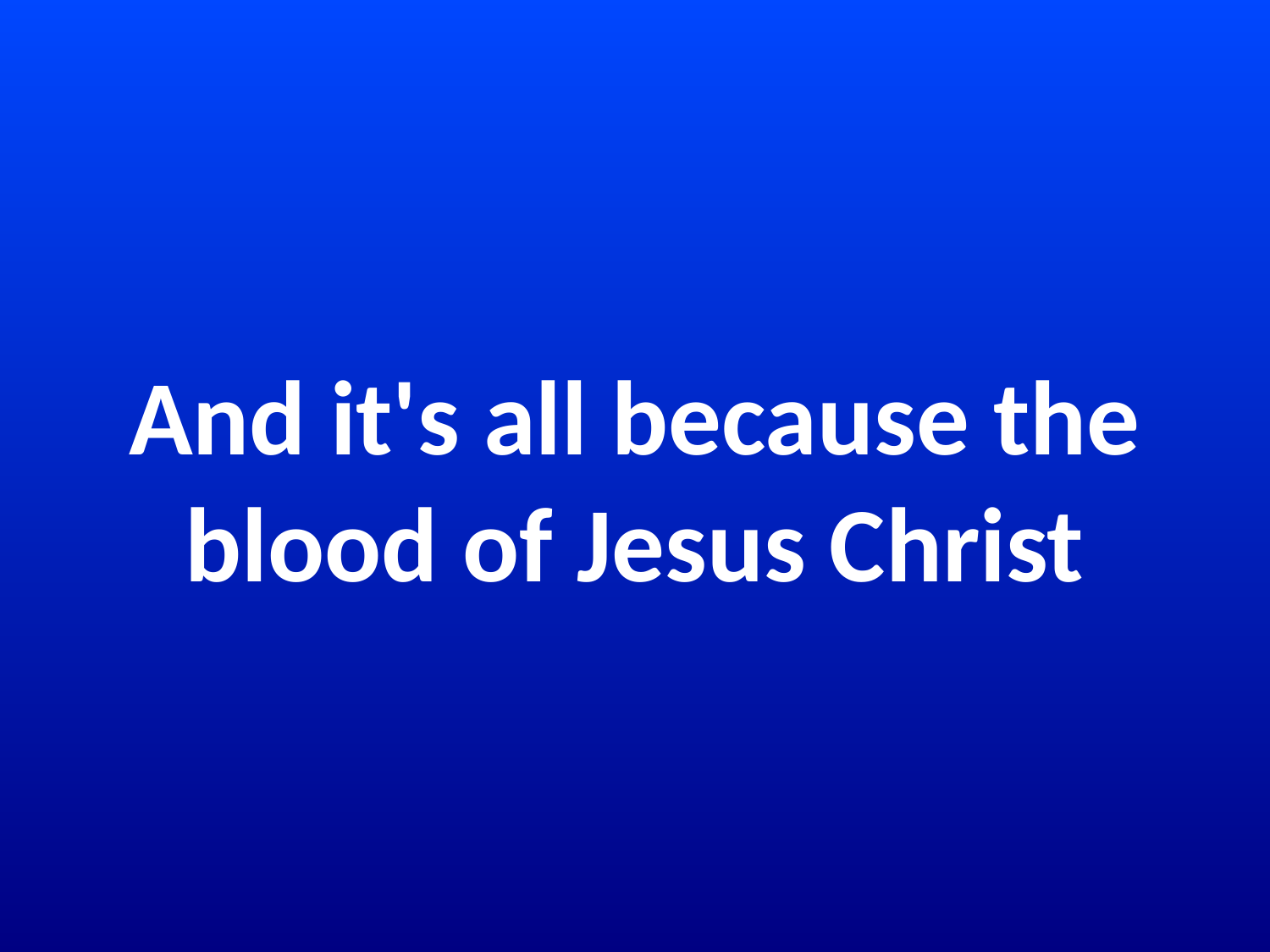

# And it's all because the blood of Jesus Christ